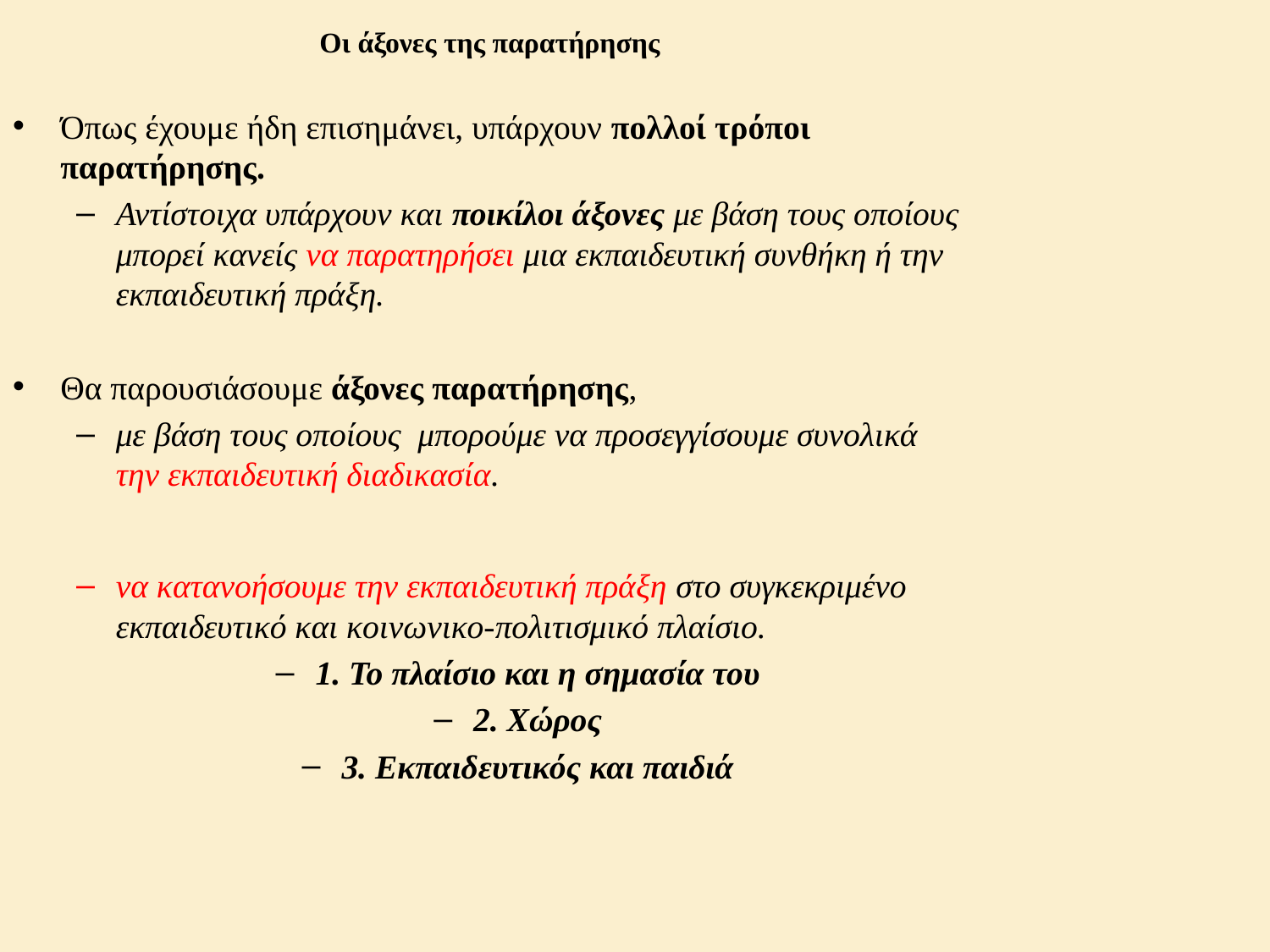

# Οι άξονες της παρατήρησης
Όπως έχουμε ήδη επισημάνει, υπάρχουν πολλοί τρόποι παρατήρησης.
Αντίστοιχα υπάρχουν και ποικίλοι άξονες με βάση τους οποίους μπορεί κανείς να παρατηρήσει μια εκπαιδευτική συνθήκη ή την εκπαιδευτική πράξη.

Θα παρουσιάσουμε άξονες παρατήρησης,
με βάση τους οποίους  μπορούμε να προσεγγίσουμε συνολικά την εκπαιδευτική διαδικασία.

να κατανοήσουμε την εκπαιδευτική πράξη στο συγκεκριμένο εκπαιδευτικό και κοινωνικο-πολιτισμικό πλαίσιο.
1. Το πλαίσιο και η σημασία του
2. Χώρος
3. Εκπαιδευτικός και παιδιά